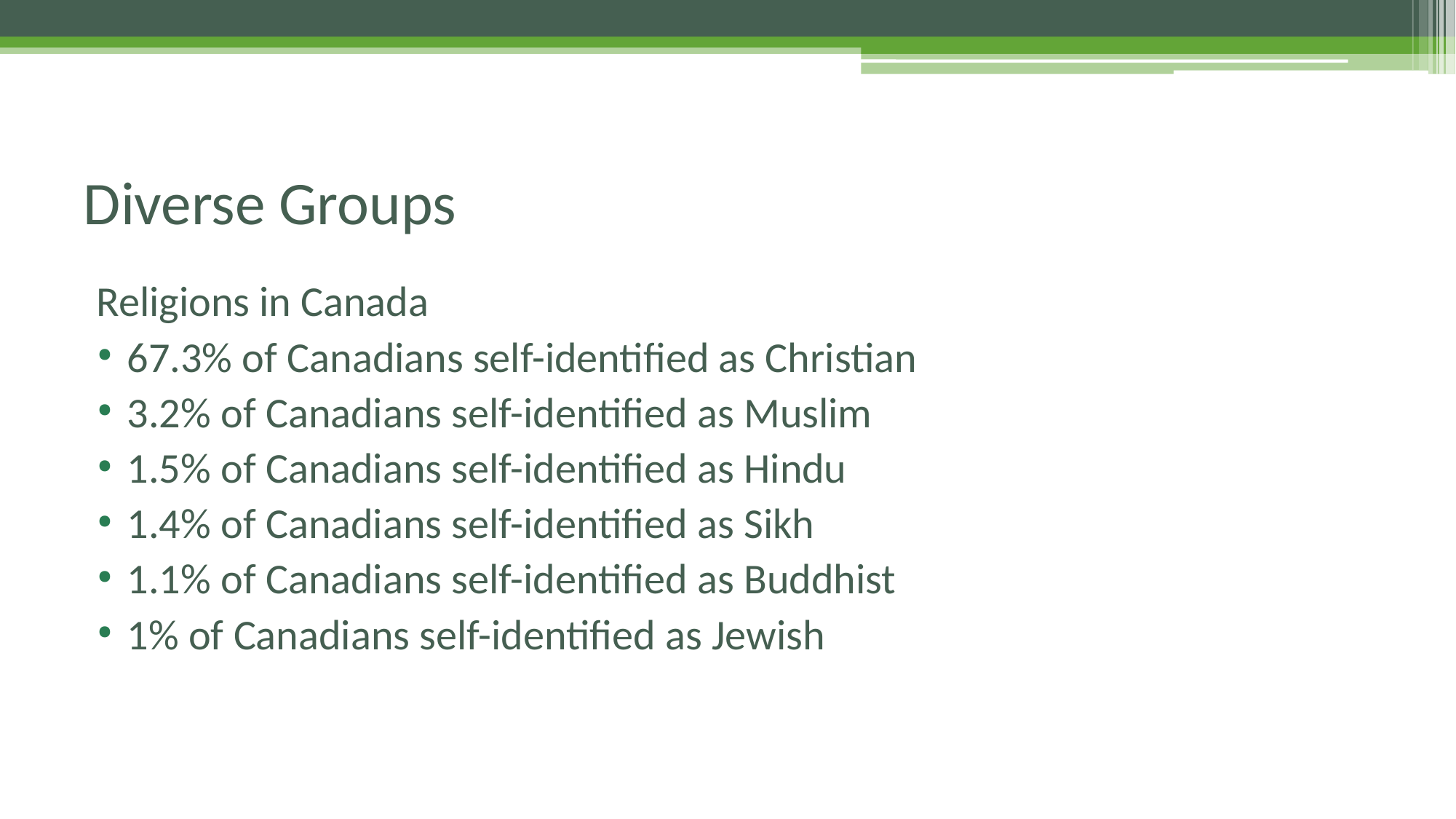

# Diverse Groups
Religions in Canada
67.3% of Canadians self-identified as Christian
3.2% of Canadians self-identified as Muslim
1.5% of Canadians self-identified as Hindu
1.4% of Canadians self-identified as Sikh
1.1% of Canadians self-identified as Buddhist
1% of Canadians self-identified as Jewish